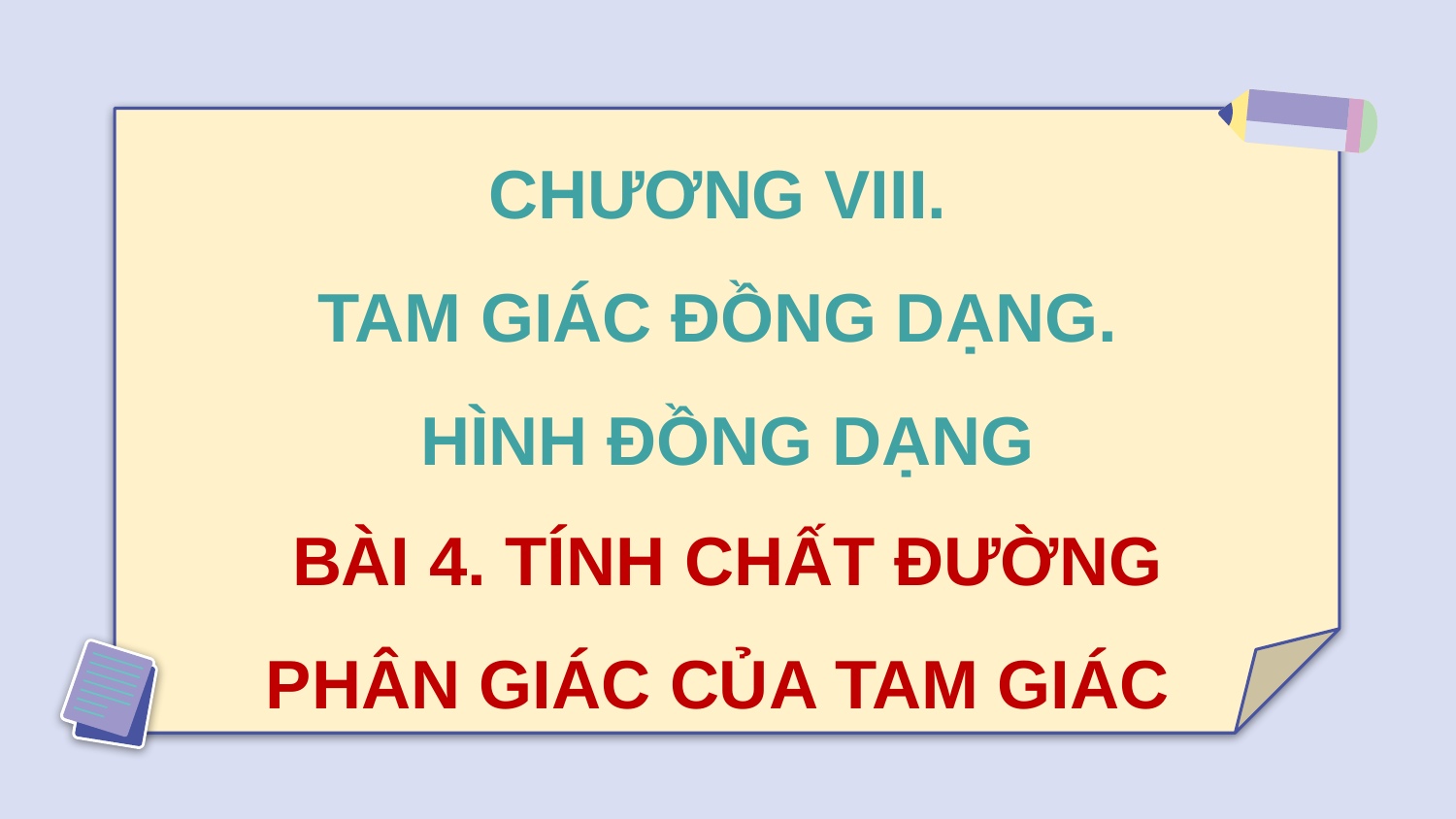

CHƯƠNG VIII.
TAM GIÁC ĐỒNG DẠNG.
HÌNH ĐỒNG DẠNG
BÀI 4. TÍNH CHẤT ĐƯỜNG PHÂN GIÁC CỦA TAM GIÁC